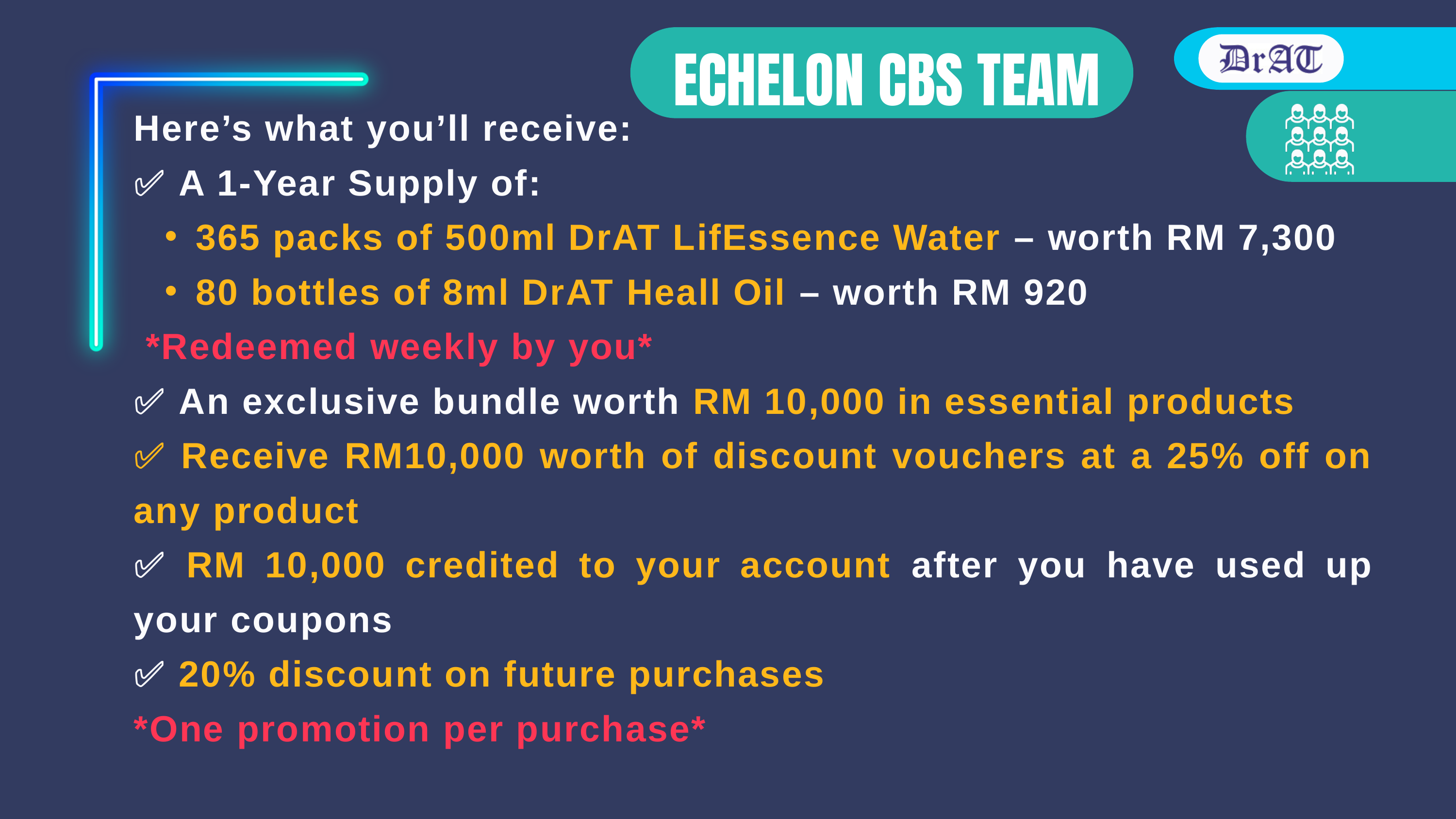

ECHELON CBS TEAM

Here’s what you’ll receive:
✅ A 1-Year Supply of:
365 packs of 500ml DrAT LifEssence Water – worth RM 7,300
80 bottles of 8ml DrAT Heall Oil – worth RM 920
 *Redeemed weekly by you*
✅ An exclusive bundle worth RM 10,000 in essential products
✅ Receive RM10,000 worth of discount vouchers at a 25% off on any product
✅ RM 10,000 credited to your account after you have used up your coupons
✅ 20% discount on future purchases
*One promotion per purchase*